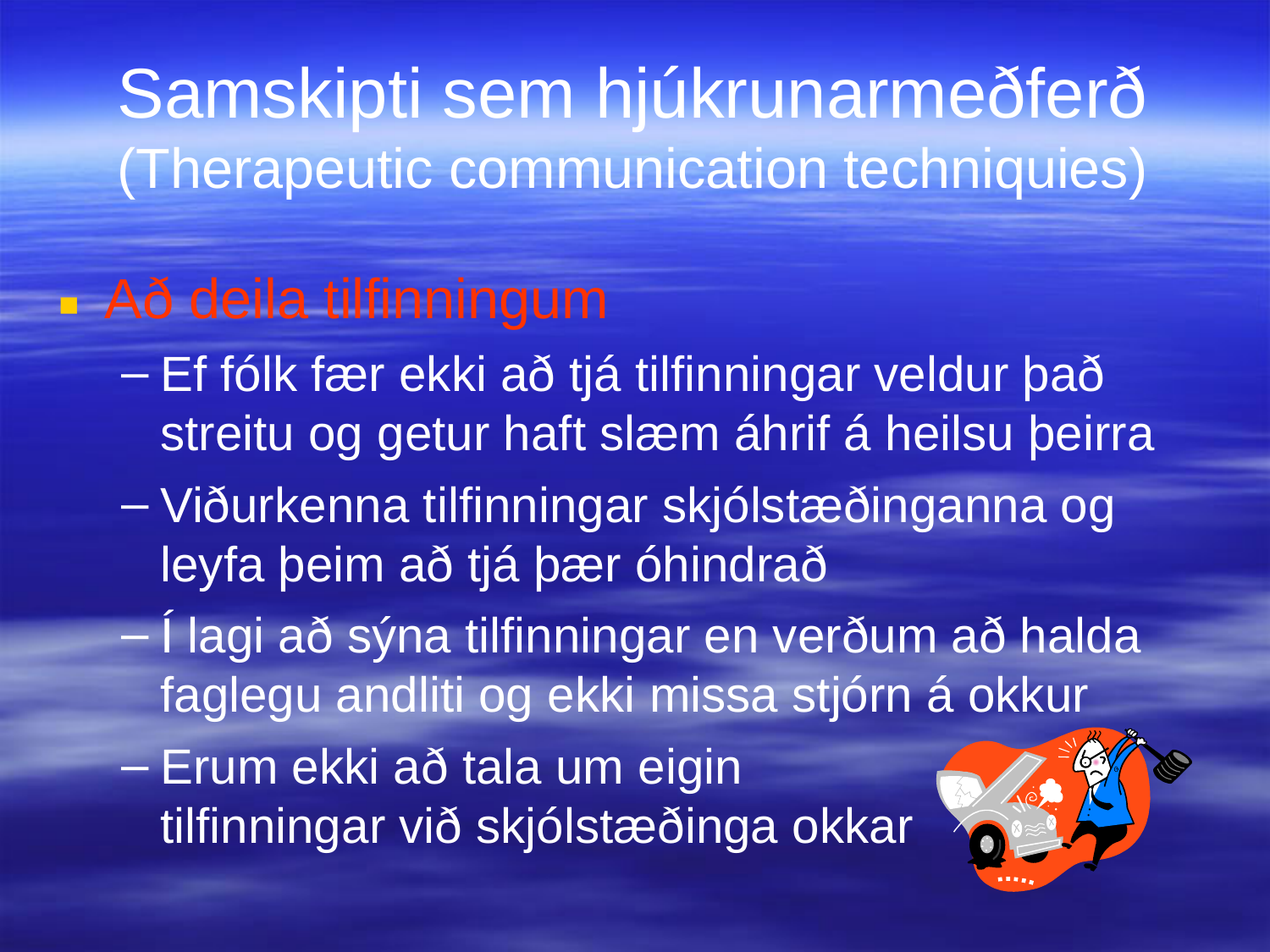

Samskipti sem hjúkrunarmeðferð
(Therapeutic communication techniquies)
Að deila tilfinningum
Ef fólk fær ekki að tjá tilfinningar veldur það streitu og getur haft slæm áhrif á heilsu þeirra
Viðurkenna tilfinningar skjólstæðinganna og leyfa þeim að tjá þær óhindrað
Í lagi að sýna tilfinningar en verðum að halda faglegu andliti og ekki missa stjórn á okkur
Erum ekki að tala um eigin
tilfinningar við skjólstæðinga okkar